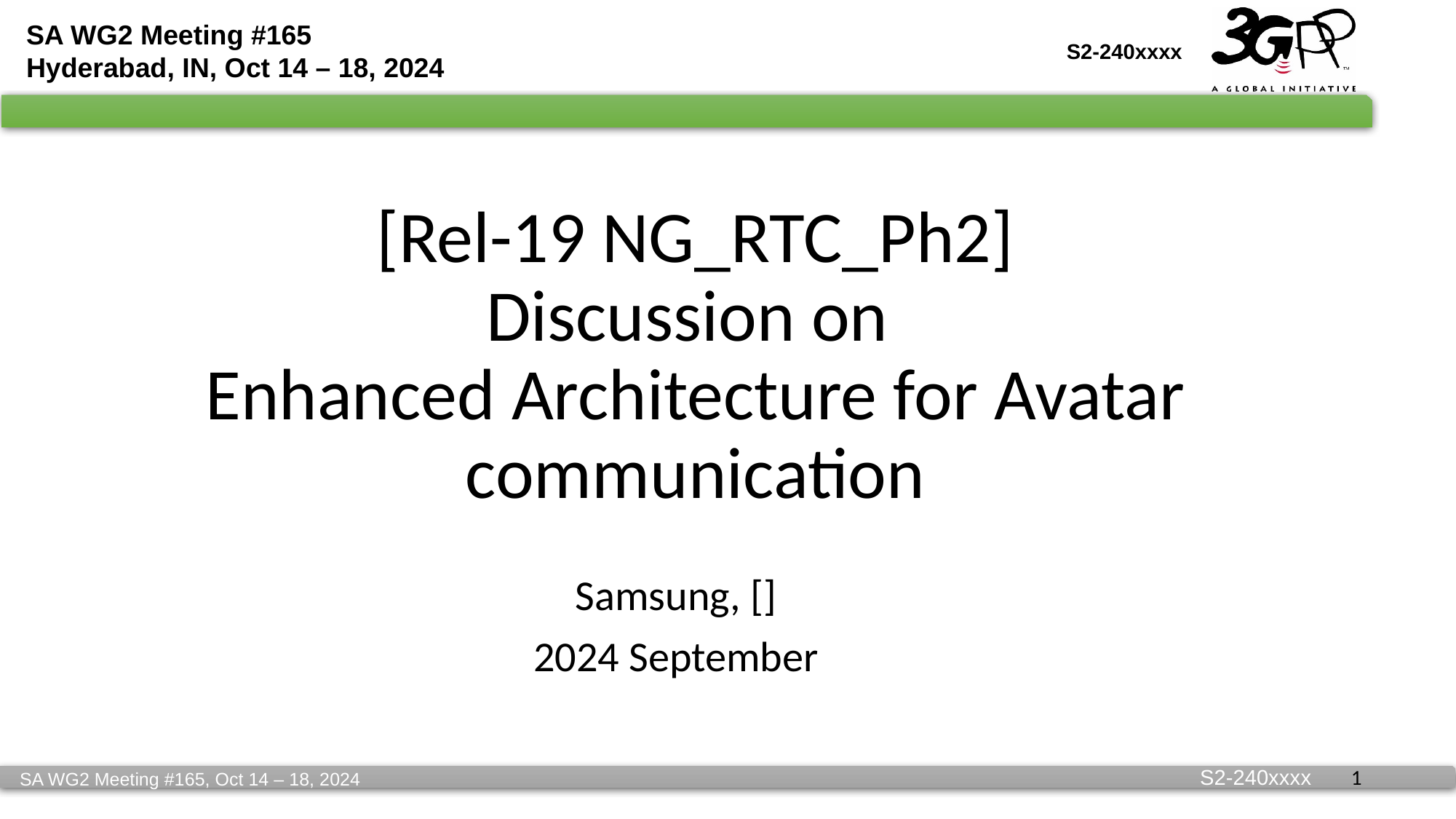

# [Rel-19 NG_RTC_Ph2] Discussion on Enhanced Architecture for Avatar communication
Samsung, []
2024 September